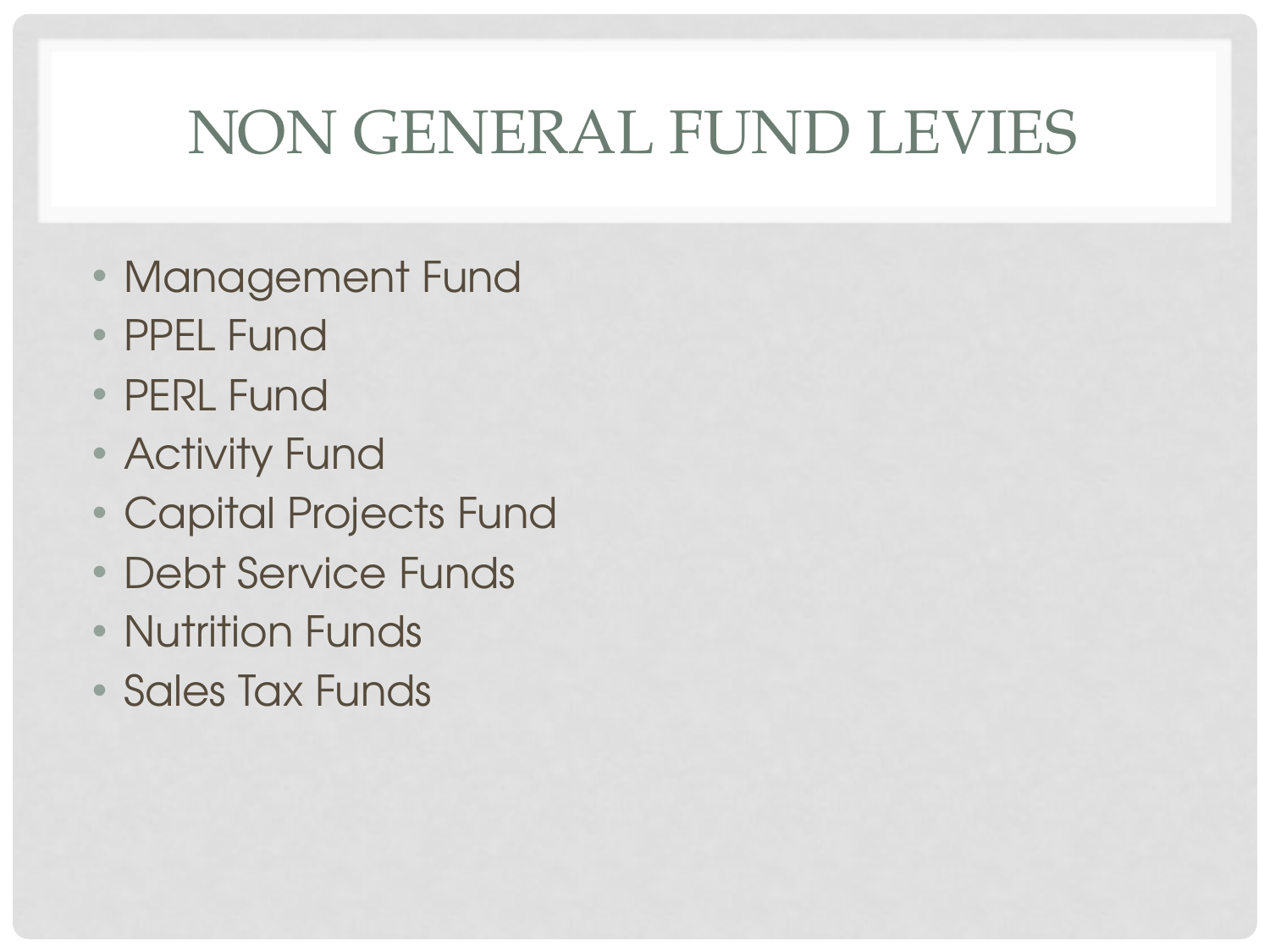

# Non General Fund Levies
Management Fund
PPEL Fund
PERL Fund
Activity Fund
Capital Projects Fund
Debt Service Funds
Nutrition Funds
Sales Tax Funds